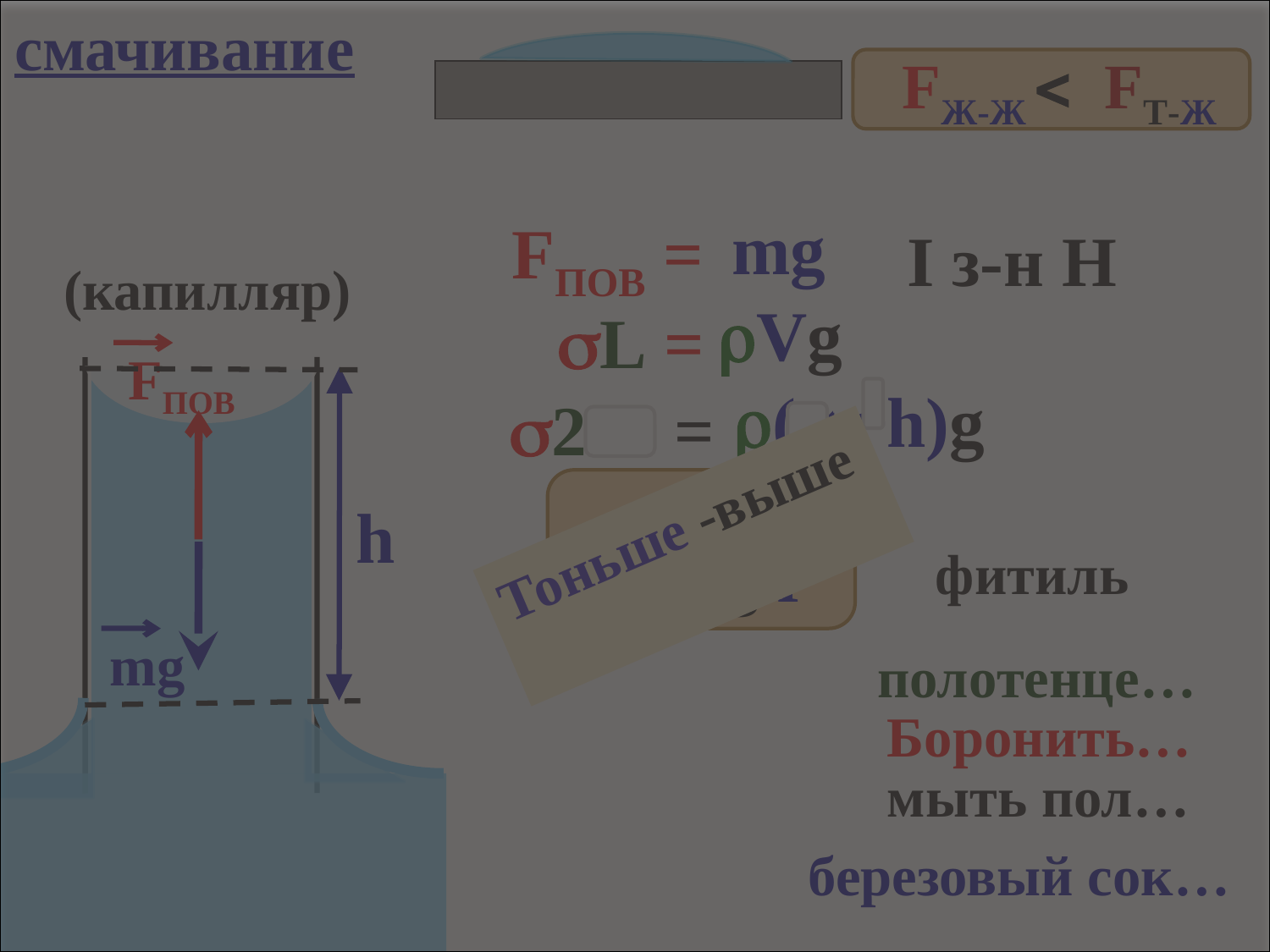

смачивание

FЖ-Ж       FТ-Ж
   <

 mg
FПОВ =
I з-н Н

(капилляр)
 ρVg
σL =
FПОВ

  ρ(πr2h)g
σ2πr =

2σ

  h
  h=
Тоньше -выше
ρ g r
фитиль
mg
полотенце…
Боронить…

мыть пол…
березовый сок…